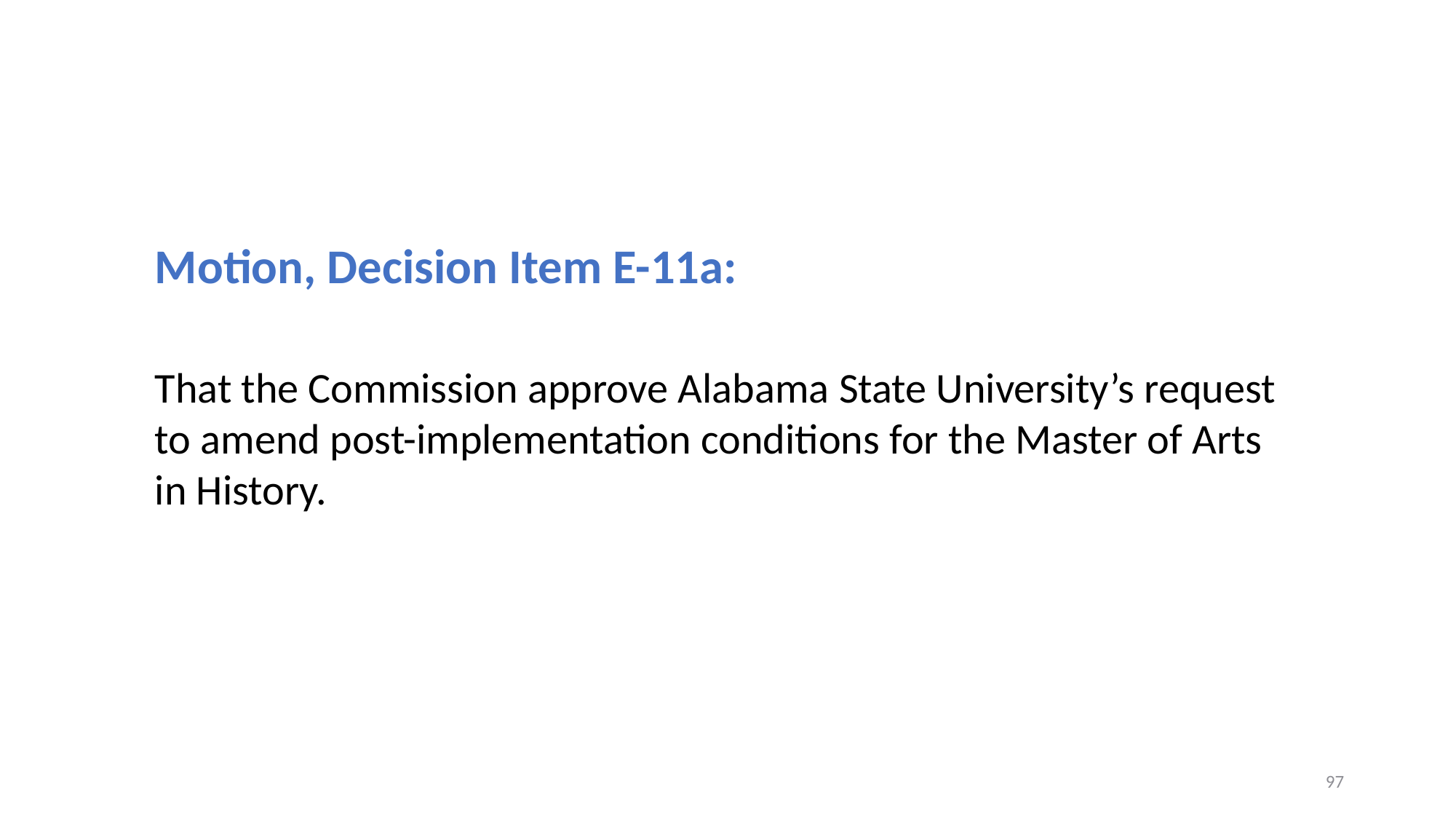

Motion, Decision Item E-11a:

That the Commission approve Alabama State University’s request to amend post-implementation conditions for the Master of Arts in History.
97